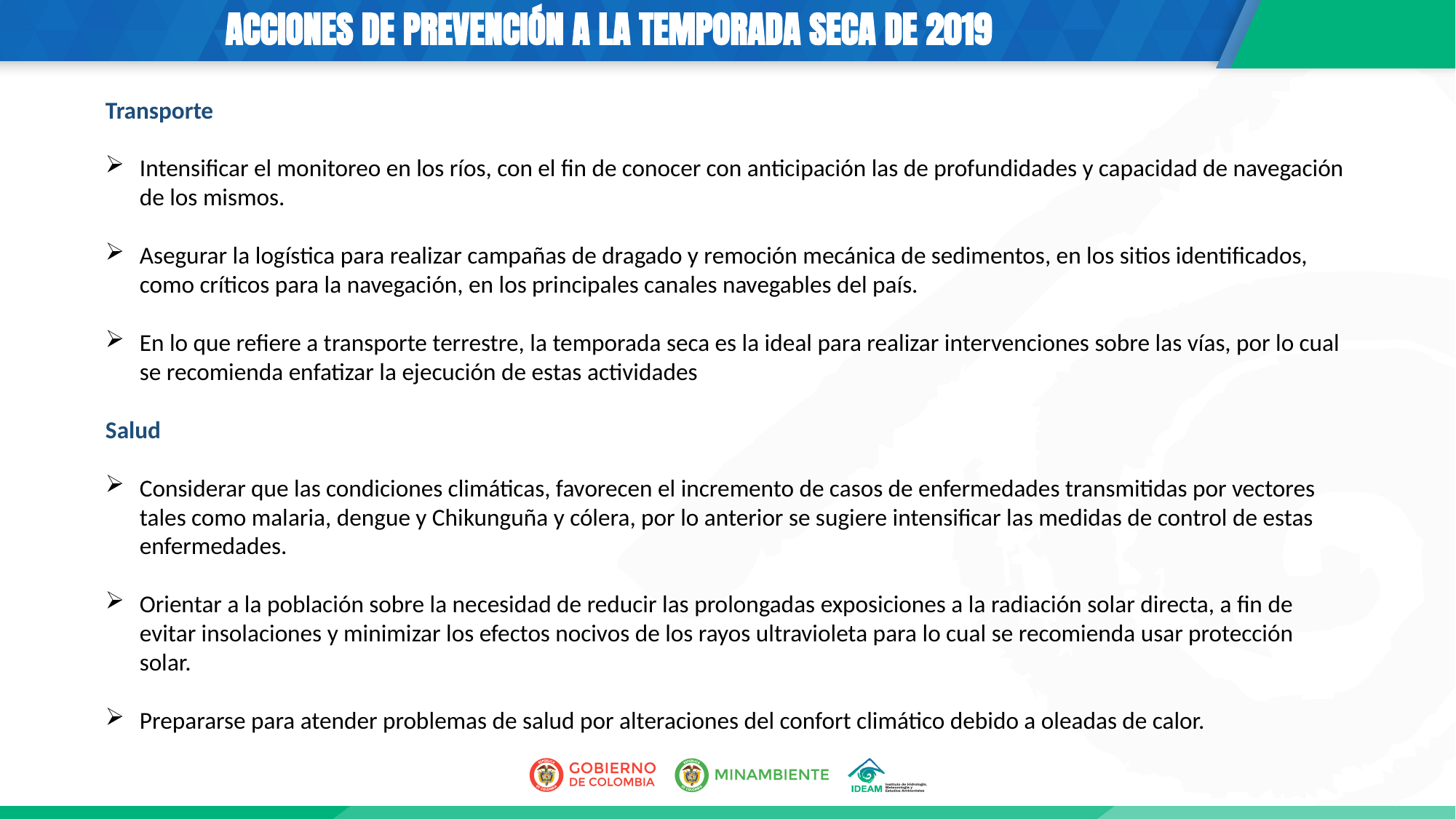

# ACCIONES DE PREVENCIÓN A LA TEMPORADA SECA DE 2019
Transporte

Intensificar el monitoreo en los ríos, con el fin de conocer con anticipación las de profundidades y capacidad de navegación de los mismos.

Asegurar la logística para realizar campañas de dragado y remoción mecánica de sedimentos, en los sitios identificados, como críticos para la navegación, en los principales canales navegables del país.

En lo que refiere a transporte terrestre, la temporada seca es la ideal para realizar intervenciones sobre las vías, por lo cual se recomienda enfatizar la ejecución de estas actividades

Salud

Considerar que las condiciones climáticas, favorecen el incremento de casos de enfermedades transmitidas por vectores tales como malaria, dengue y Chikunguña y cólera, por lo anterior se sugiere intensificar las medidas de control de estas enfermedades.

Orientar a la población sobre la necesidad de reducir las prolongadas exposiciones a la radiación solar directa, a fin de evitar insolaciones y minimizar los efectos nocivos de los rayos ultravioleta para lo cual se recomienda usar protección solar.

Prepararse para atender problemas de salud por alteraciones del confort climático debido a oleadas de calor.